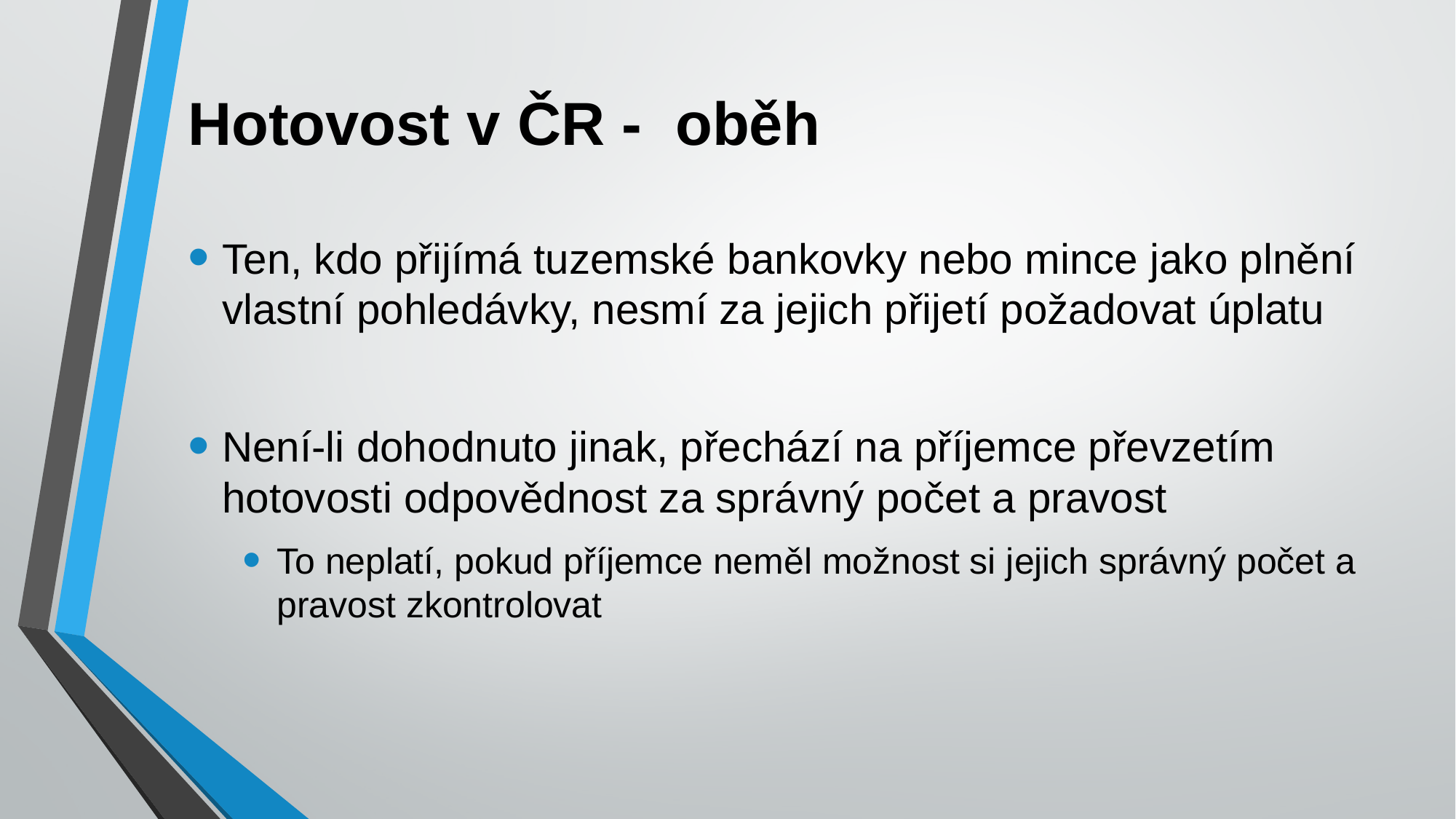

# Hotovost v ČR -  oběh
Ten, kdo přijímá tuzemské bankovky nebo mince jako plnění vlastní pohledávky, nesmí za jejich přijetí požadovat úplatu

Není-li dohodnuto jinak, přechází na příjemce převzetím hotovosti odpovědnost za správný počet a pravost
To neplatí, pokud příjemce neměl možnost si jejich správný počet a pravost zkontrolovat